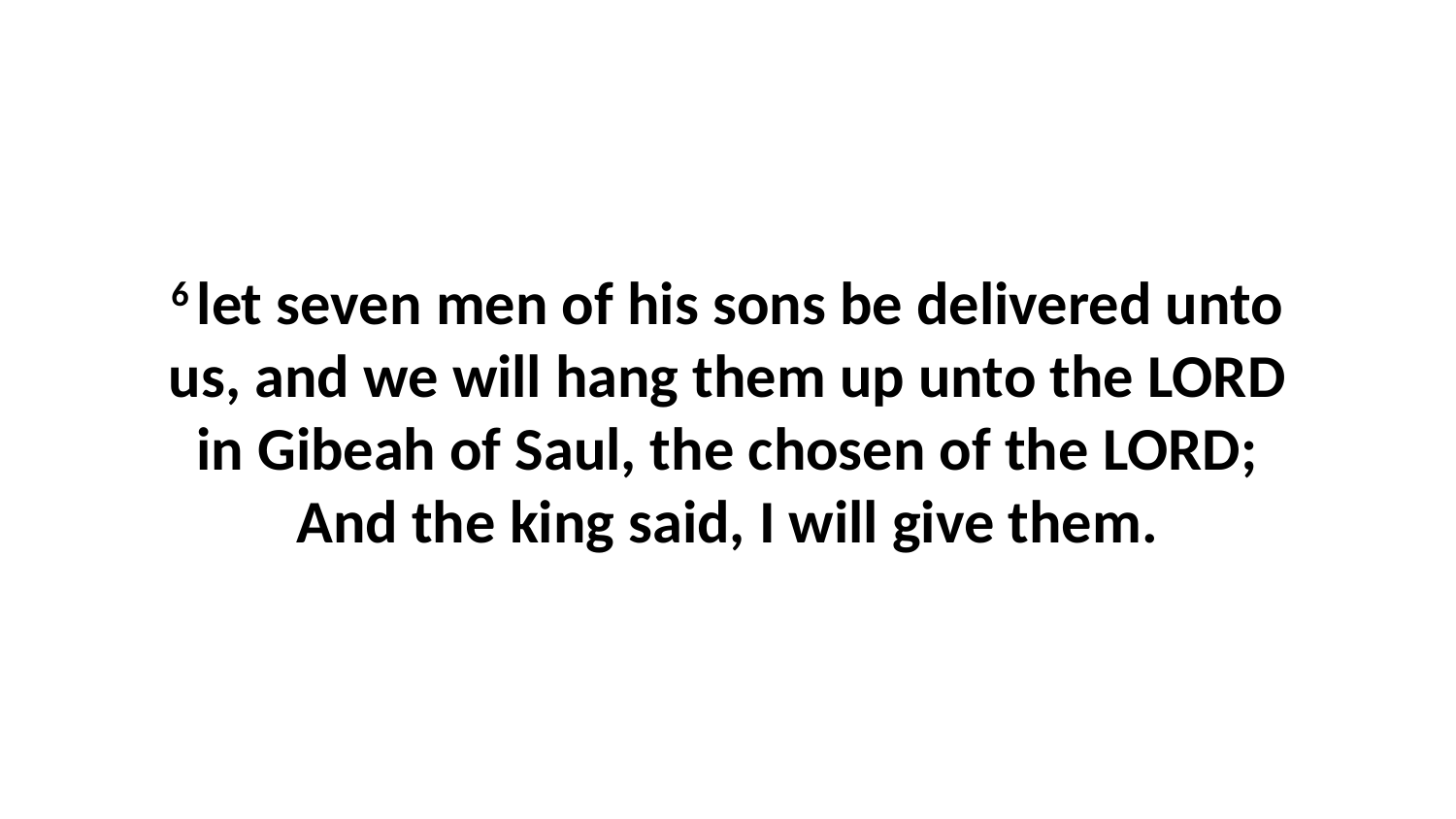

6 let seven men of his sons be delivered unto us, and we will hang them up unto the LORD in Gibeah of Saul, the chosen of the LORD; And the king said, I will give them.